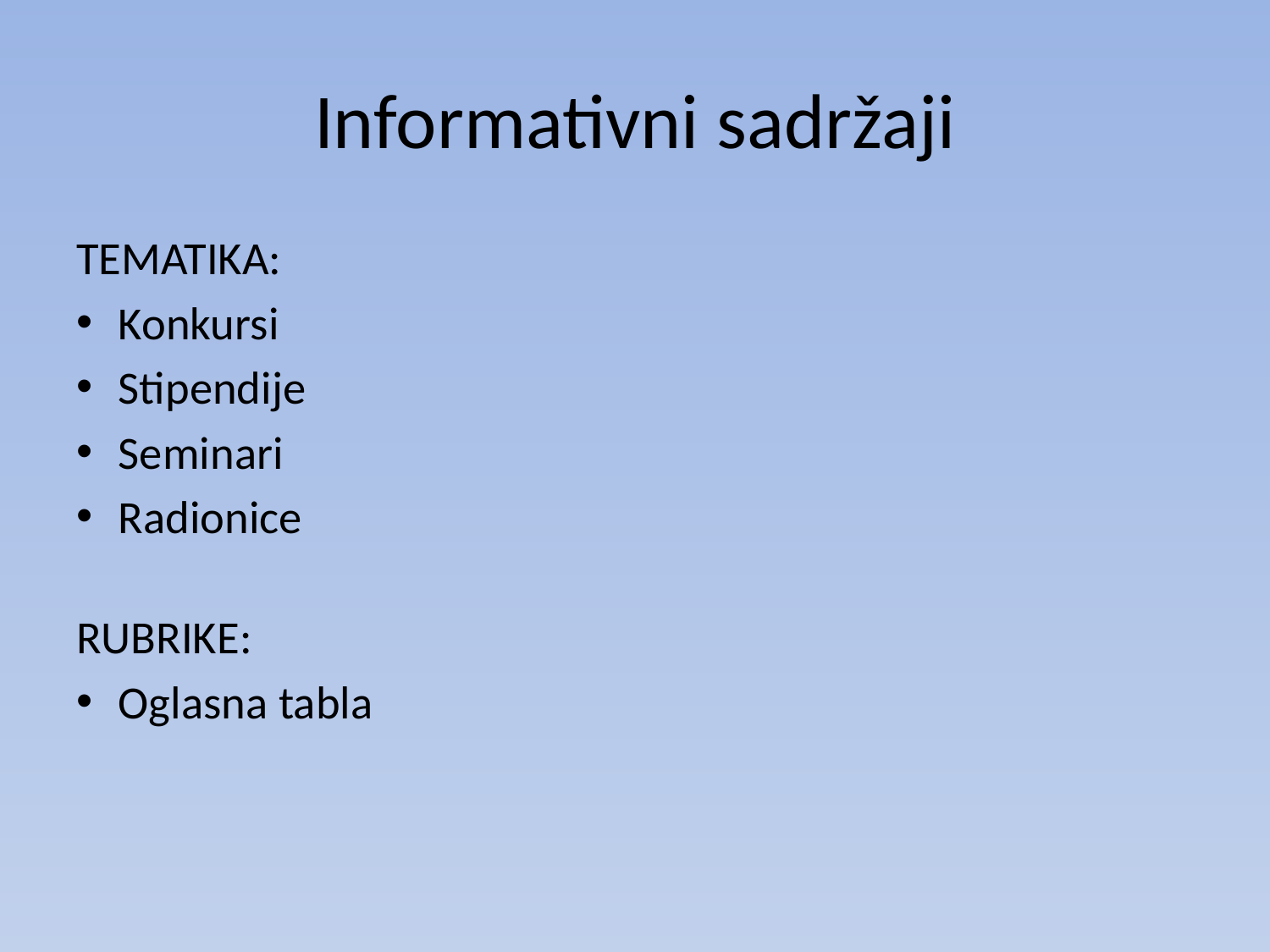

# Informativni sadržaji
TEMATIKA:
Konkursi
Stipendije
Seminari
Radionice
RUBRIKE:
Oglasna tabla